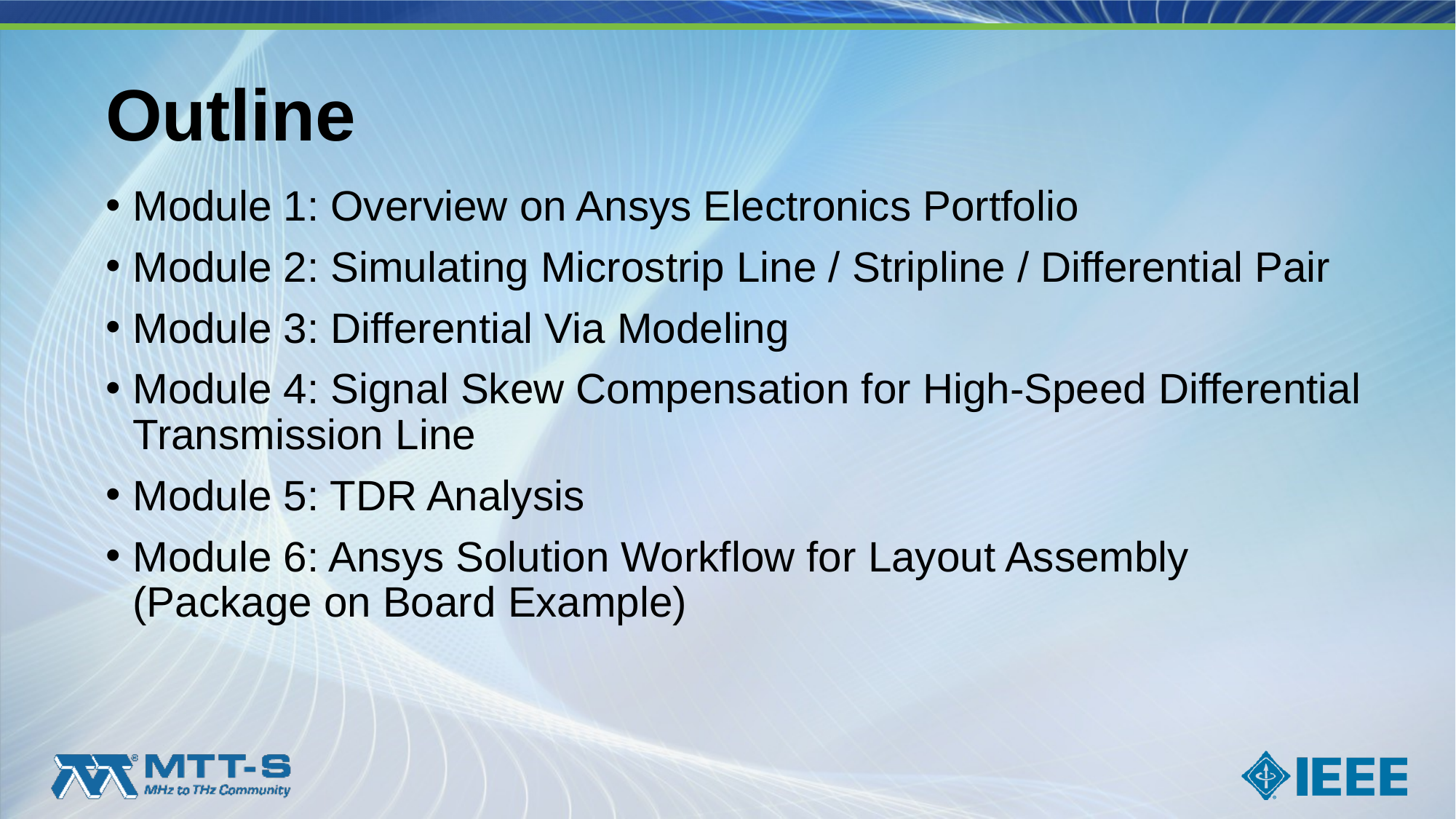

# Outline
Module 1: Overview on Ansys Electronics Portfolio
Module 2: Simulating Microstrip Line / Stripline / Differential Pair
Module 3: Differential Via Modeling
Module 4: Signal Skew Compensation for High-Speed Differential Transmission Line
Module 5: TDR Analysis
Module 6: Ansys Solution Workflow for Layout Assembly (Package on Board Example)